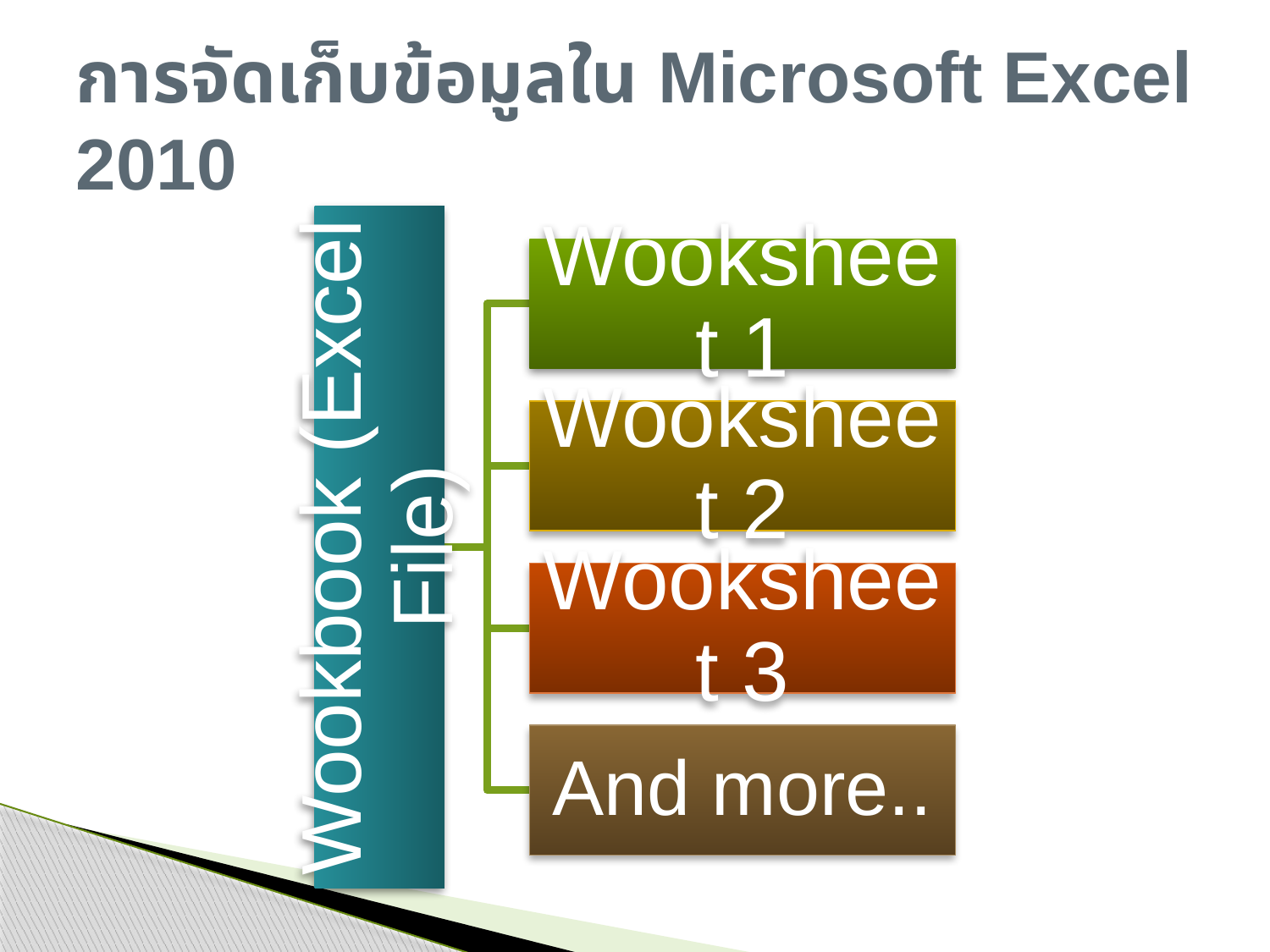

# การจัดเก็บข้อมูลใน Microsoft Excel 2010

Wookbook (Excel File)
Wooksheet 1
Wooksheet 2
Wooksheet 3
And more..